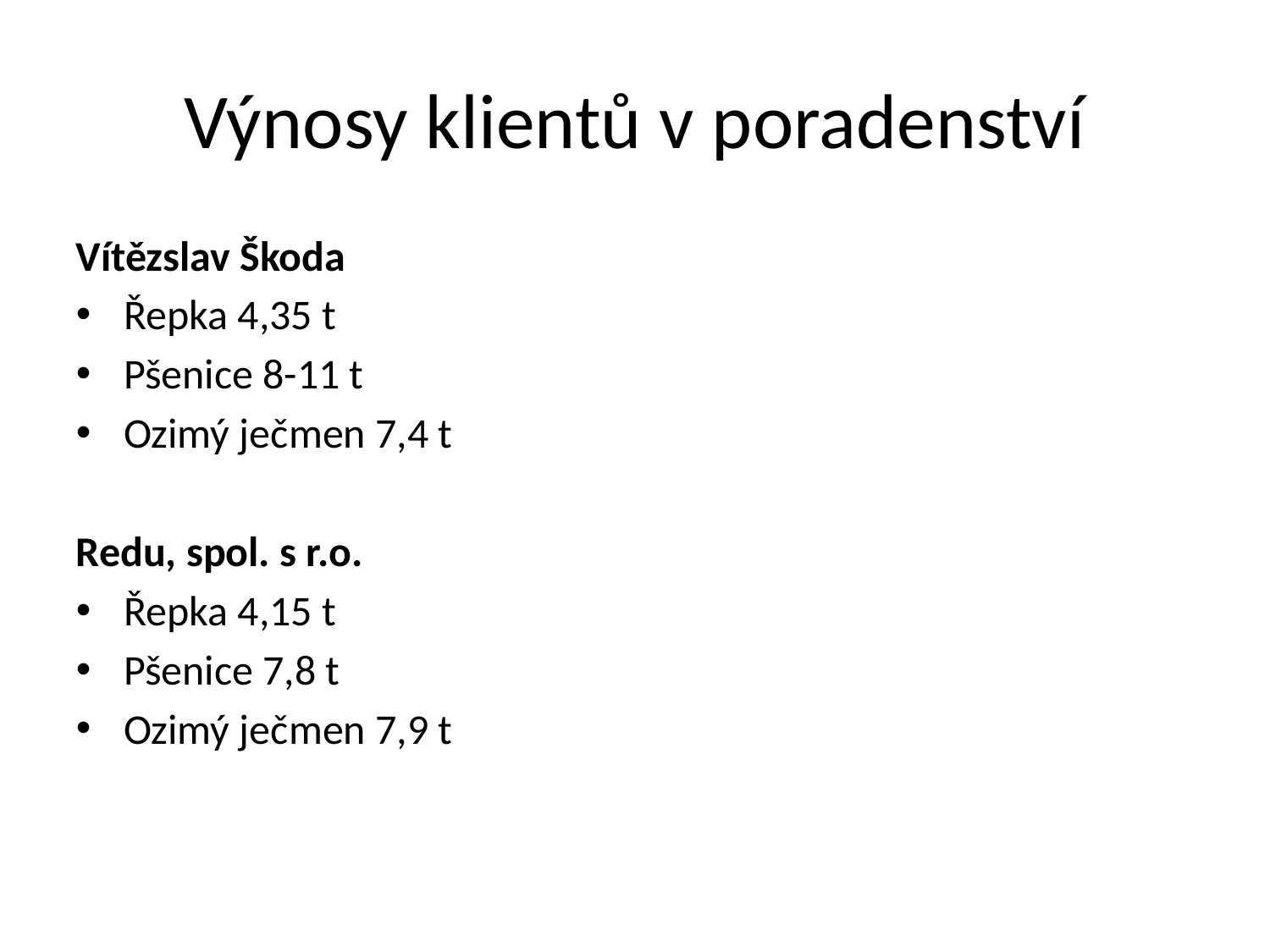

# Výnosy klientů v poradenství
Vítězslav Škoda
Řepka 4,35 t
Pšenice 8-11 t
Ozimý ječmen 7,4 t

Redu, spol. s r.o.
Řepka 4,15 t
Pšenice 7,8 t
Ozimý ječmen 7,9 t